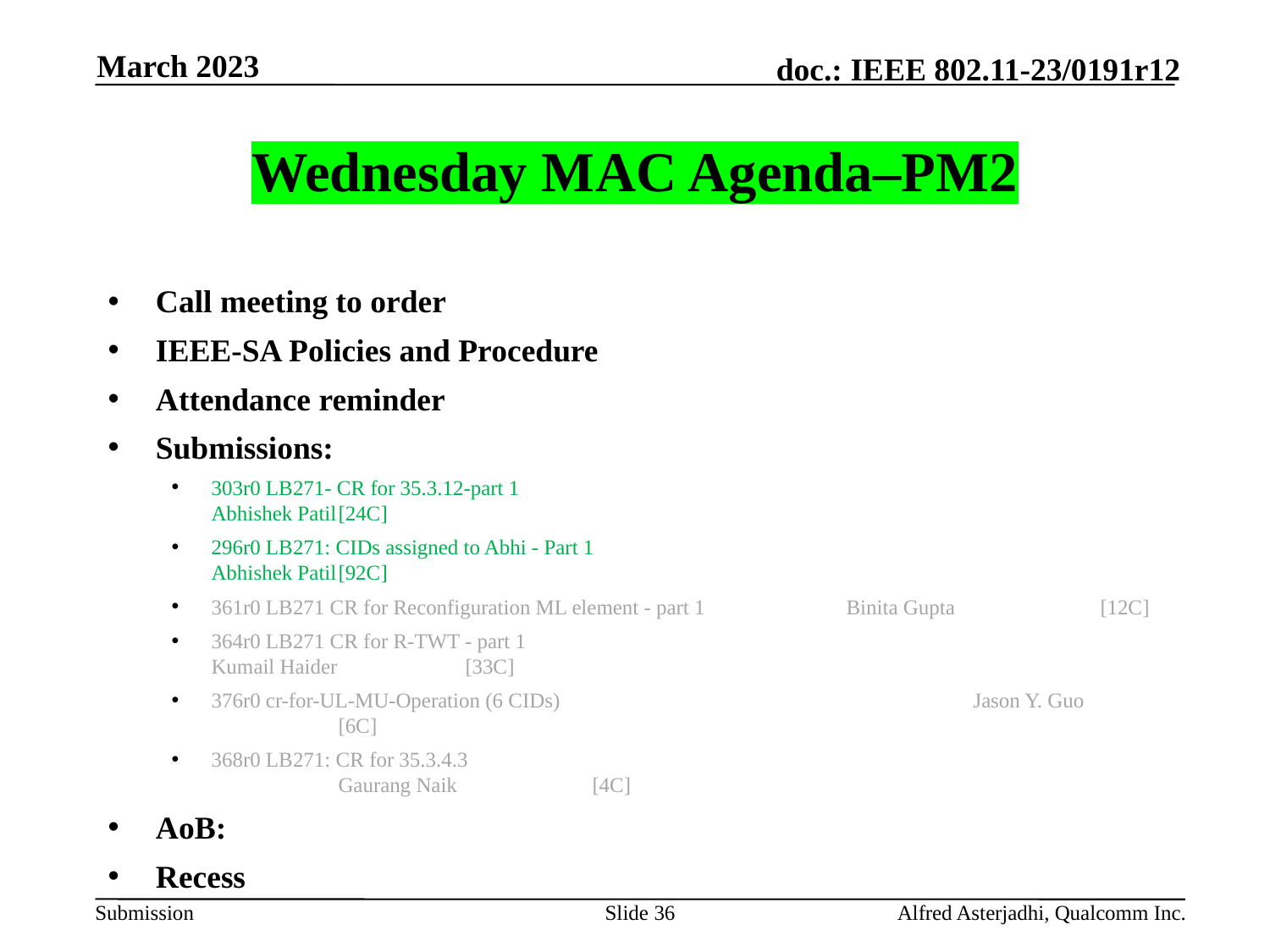

March 2023
# Wednesday MAC Agenda–PM2
Call meeting to order
IEEE-SA Policies and Procedure
Attendance reminder
Submissions:
303r0 LB271- CR for 35.3.12-part 1 					Abhishek Patil	[24C]
296r0 LB271: CIDs assigned to Abhi - Part 1 				Abhishek Patil	[92C]
361r0 LB271 CR for Reconfiguration ML element - part 1 		Binita Gupta 		[12C]
364r0 LB271 CR for R-TWT - part 1 					Kumail Haider 	[33C]
376r0 cr-for-UL-MU-Operation (6 CIDs) 				Jason Y. Guo		[6C]
368r0 LB271: CR for 35.3.4.3 						Gaurang Naik		[4C]
AoB:
Recess
Slide 36
Alfred Asterjadhi, Qualcomm Inc.